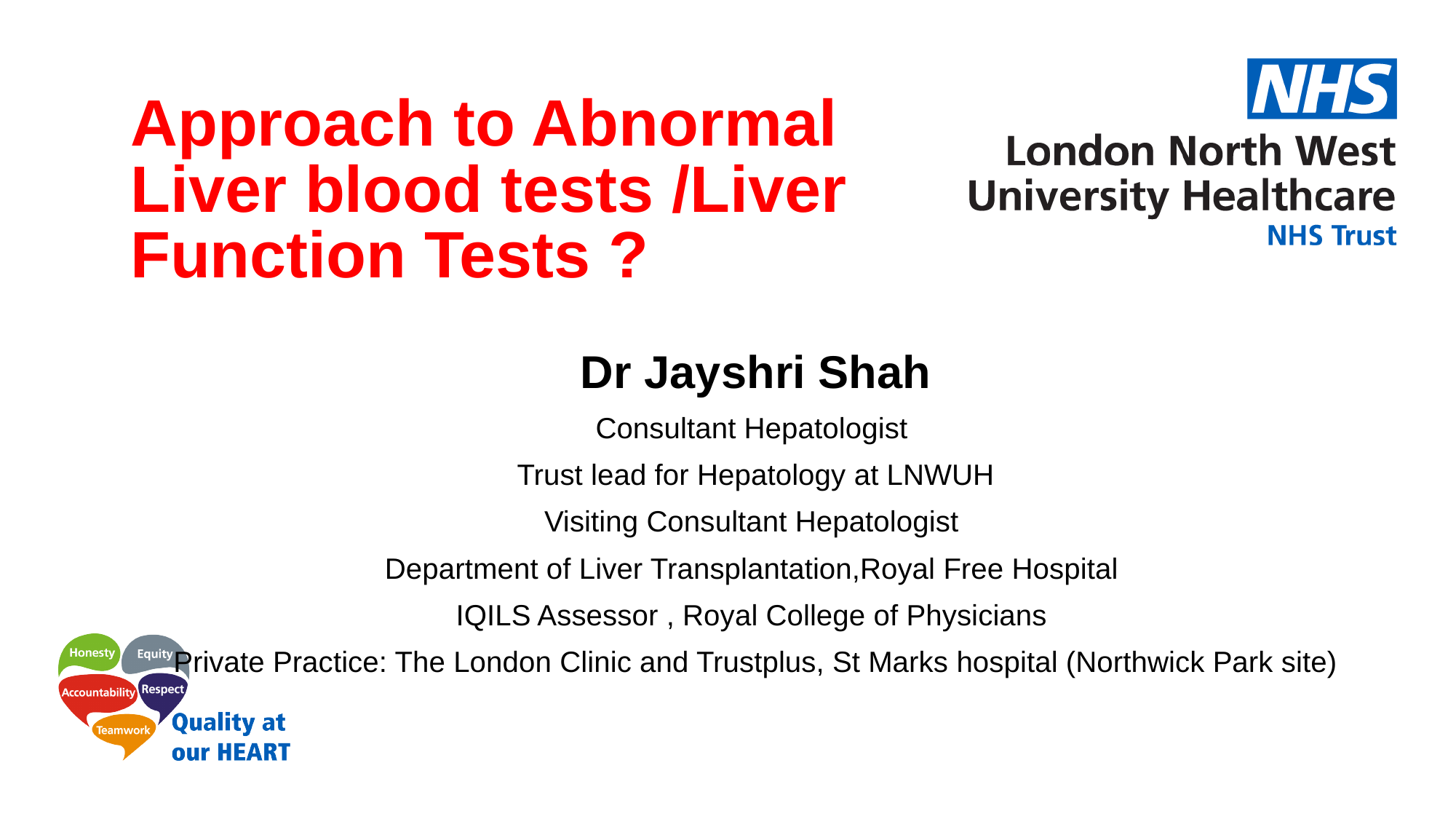

# Approach to Abnormal Liver blood tests /Liver Function Tests ?
Dr Jayshri Shah
Consultant Hepatologist
Trust lead for Hepatology at LNWUH
Visiting Consultant Hepatologist
Department of Liver Transplantation,Royal Free Hospital
IQILS Assessor , Royal College of Physicians
Private Practice: The London Clinic and Trustplus, St Marks hospital (Northwick Park site)